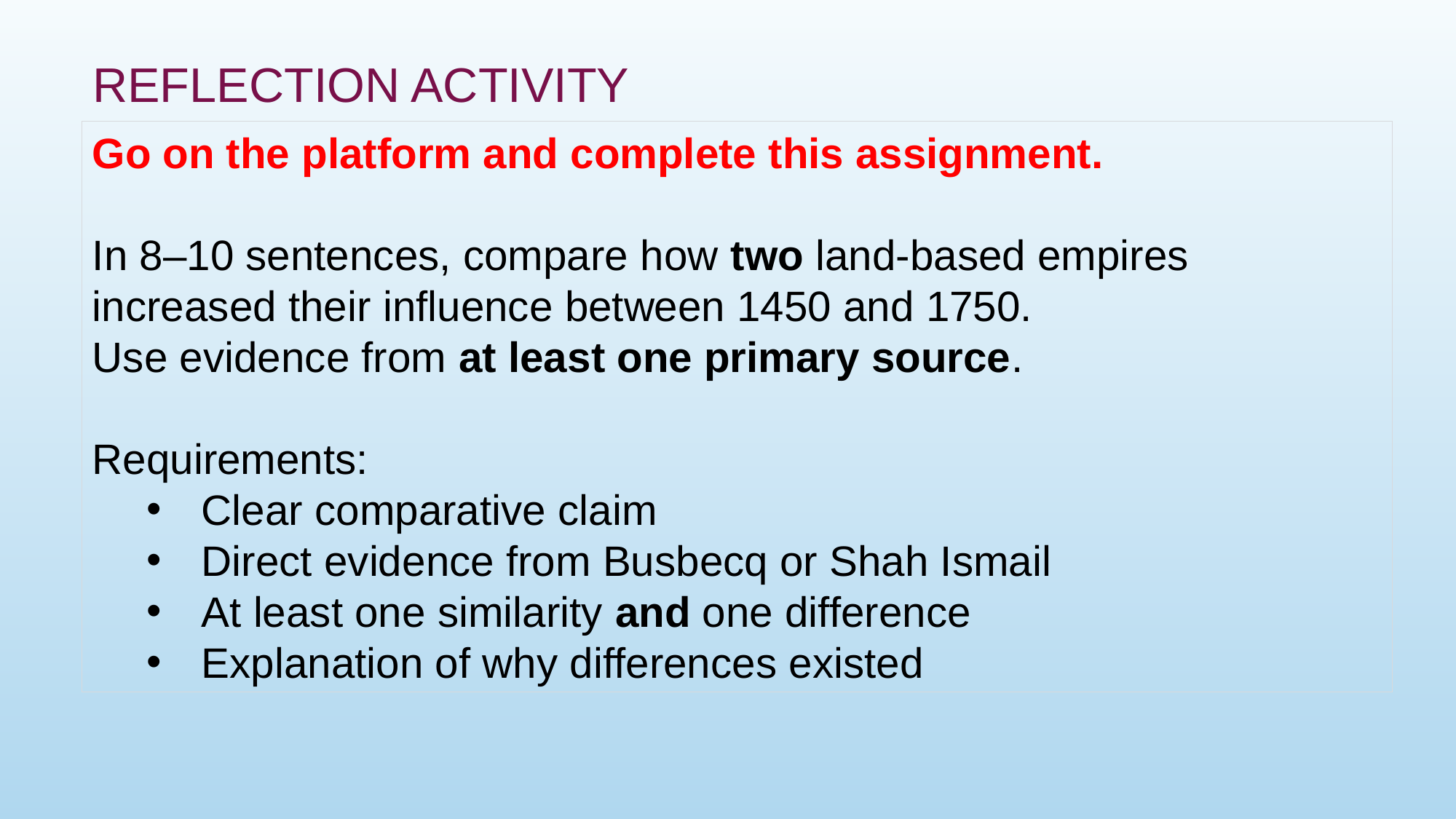

# Reflection Activity
Go on the platform and complete this assignment.

In 8–10 sentences, compare how two land-based empires increased their influence between 1450 and 1750.
Use evidence from at least one primary source.

Requirements:
Clear comparative claim
Direct evidence from Busbecq or Shah Ismail
At least one similarity and one difference
Explanation of why differences existed